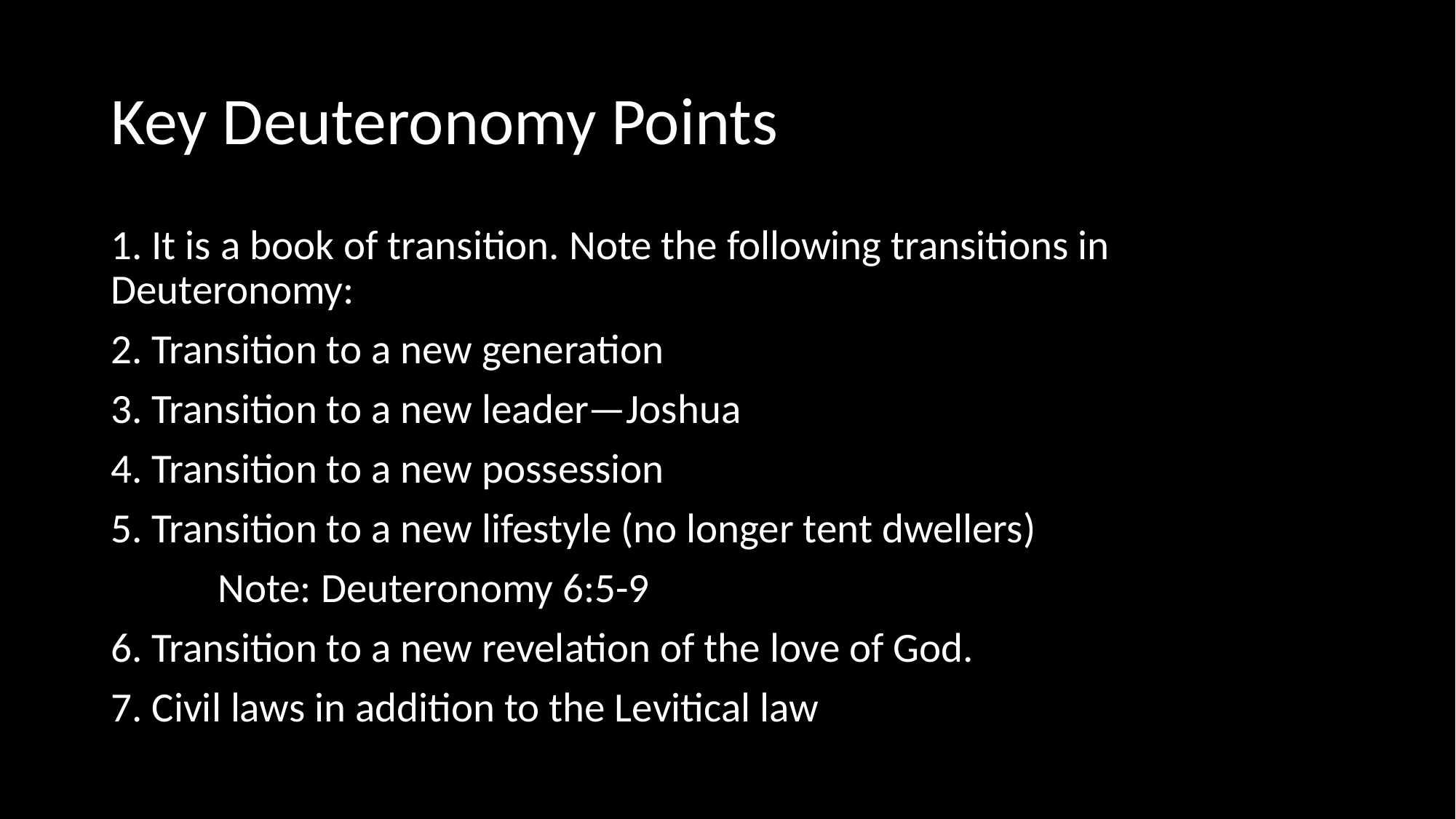

# Key Deuteronomy Points
1. It is a book of transition. Note the following transitions in Deuteronomy:
2. Transition to a new generation
3. Transition to a new leader—Joshua
4. Transition to a new possession
5. Transition to a new lifestyle (no longer tent dwellers)
	Note: Deuteronomy 6:5-9
6. Transition to a new revelation of the love of God.
7. Civil laws in addition to the Levitical law